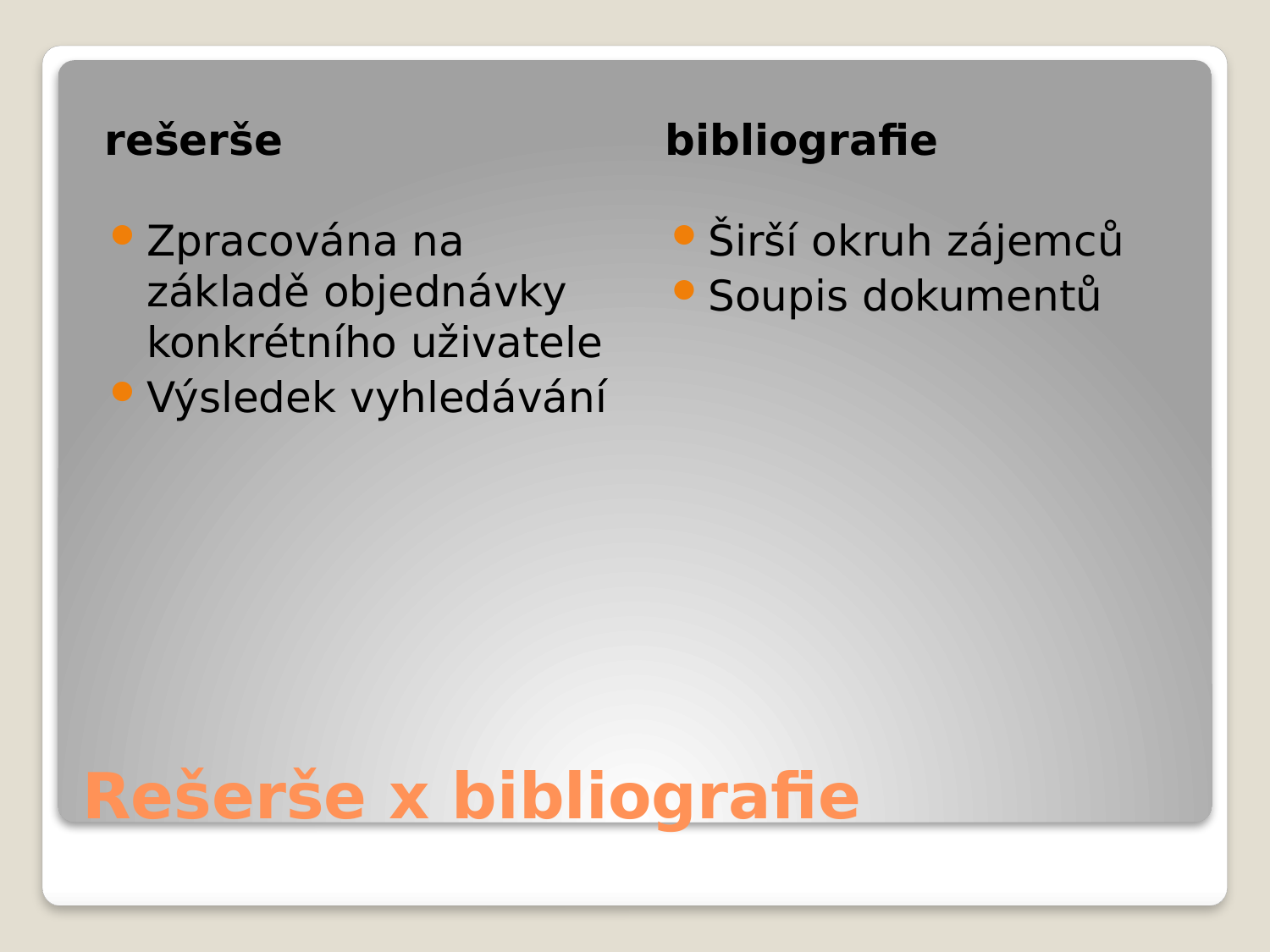

rešerše
bibliografie
Zpracována na základě objednávky konkrétního uživatele
Výsledek vyhledávání
Širší okruh zájemců
Soupis dokumentů
# Rešerše x bibliografie